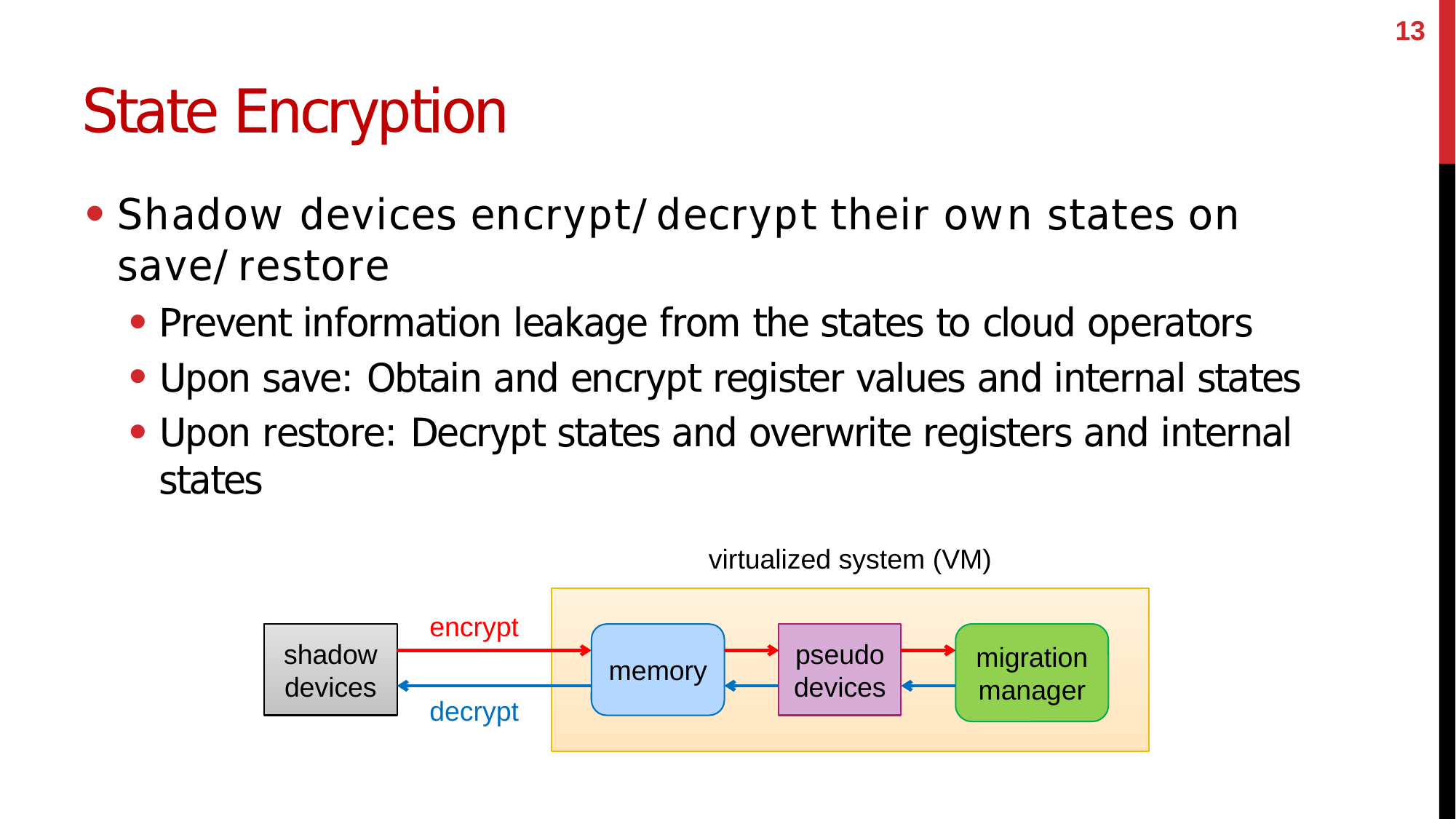

13
# State Encryption
Shadow devices encrypt/decrypt their own states on save/restore
Prevent information leakage from the states to cloud operators
Upon save: Obtain and encrypt register values and internal states
Upon restore: Decrypt states and overwrite registers and internal states

virtualized system (VM)

encrypt
shadow
devices
memory
pseudo
devices
migration
manager
decrypt